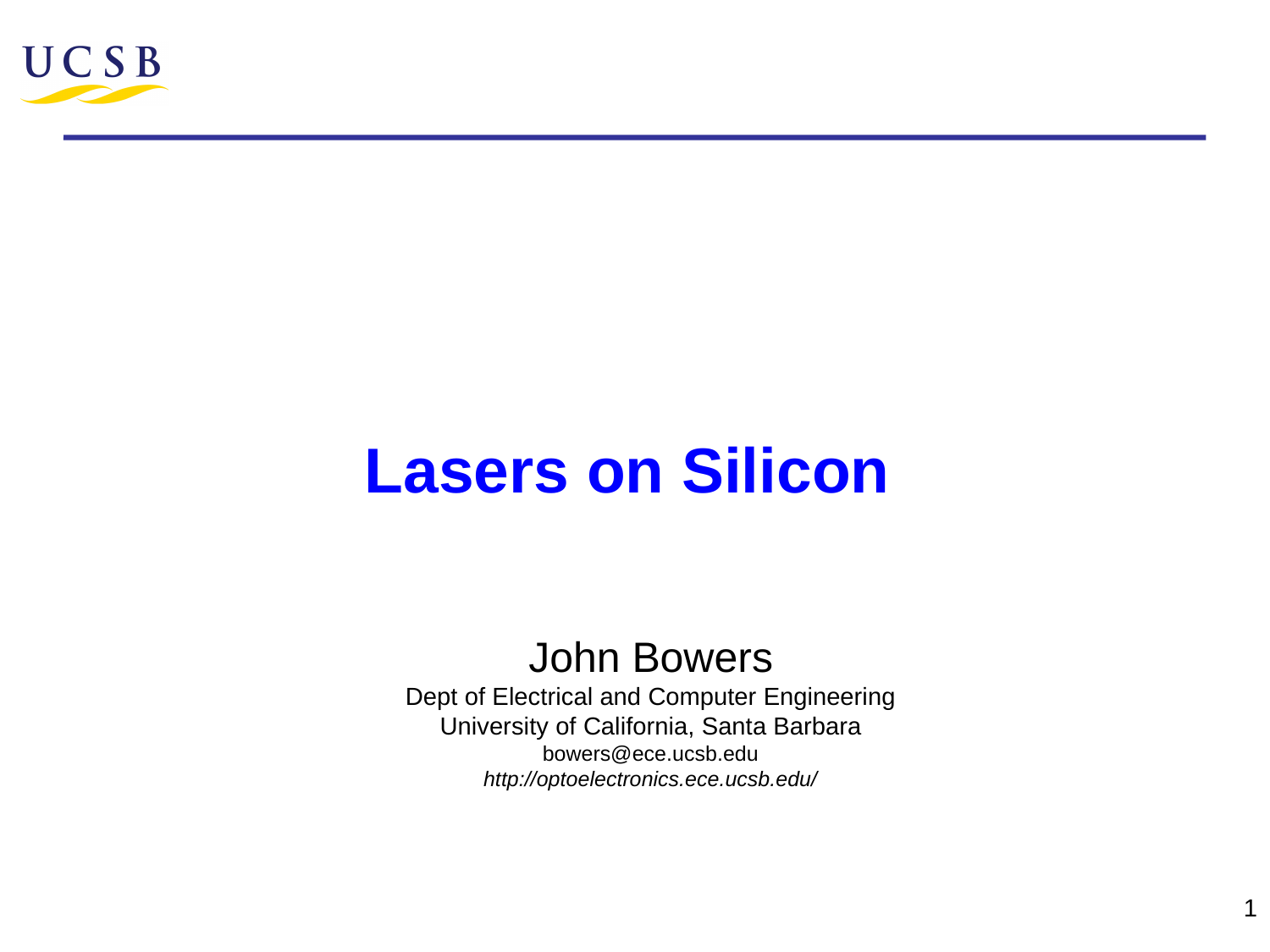

Lasers on Silicon

John Bowers
Dept of Electrical and Computer Engineering
University of California, Santa Barbara
bowers@ece.ucsb.edu
http://optoelectronics.ece.ucsb.edu/

1